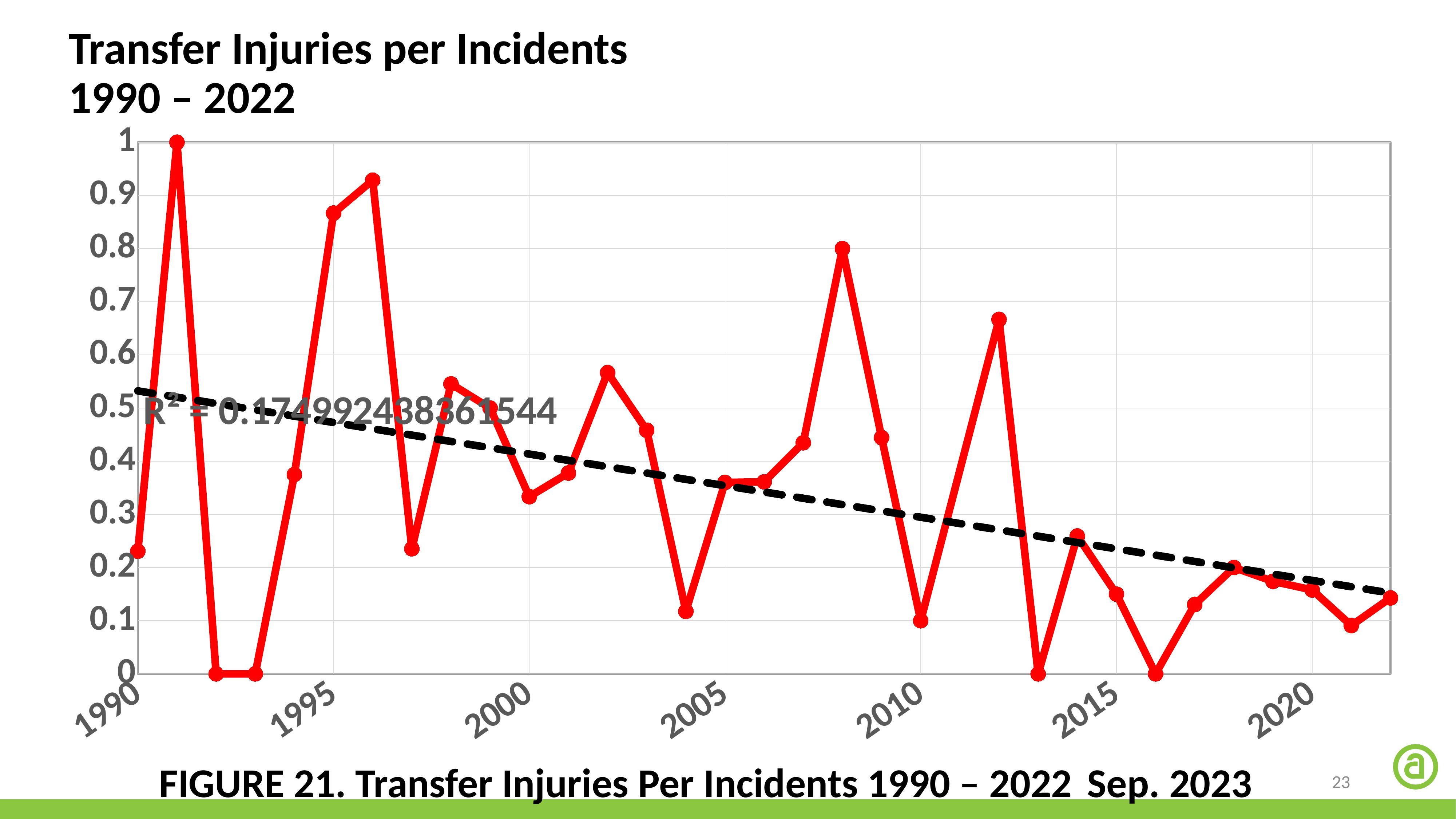

Transfer Injuries per Incidents
1990 – 2022

### Chart

| Category | Transfer Injuries / Incident |
|---|---|
FIGURE 21. Transfer Injuries Per Incidents 1990 – 2022	Sep. 2023
23